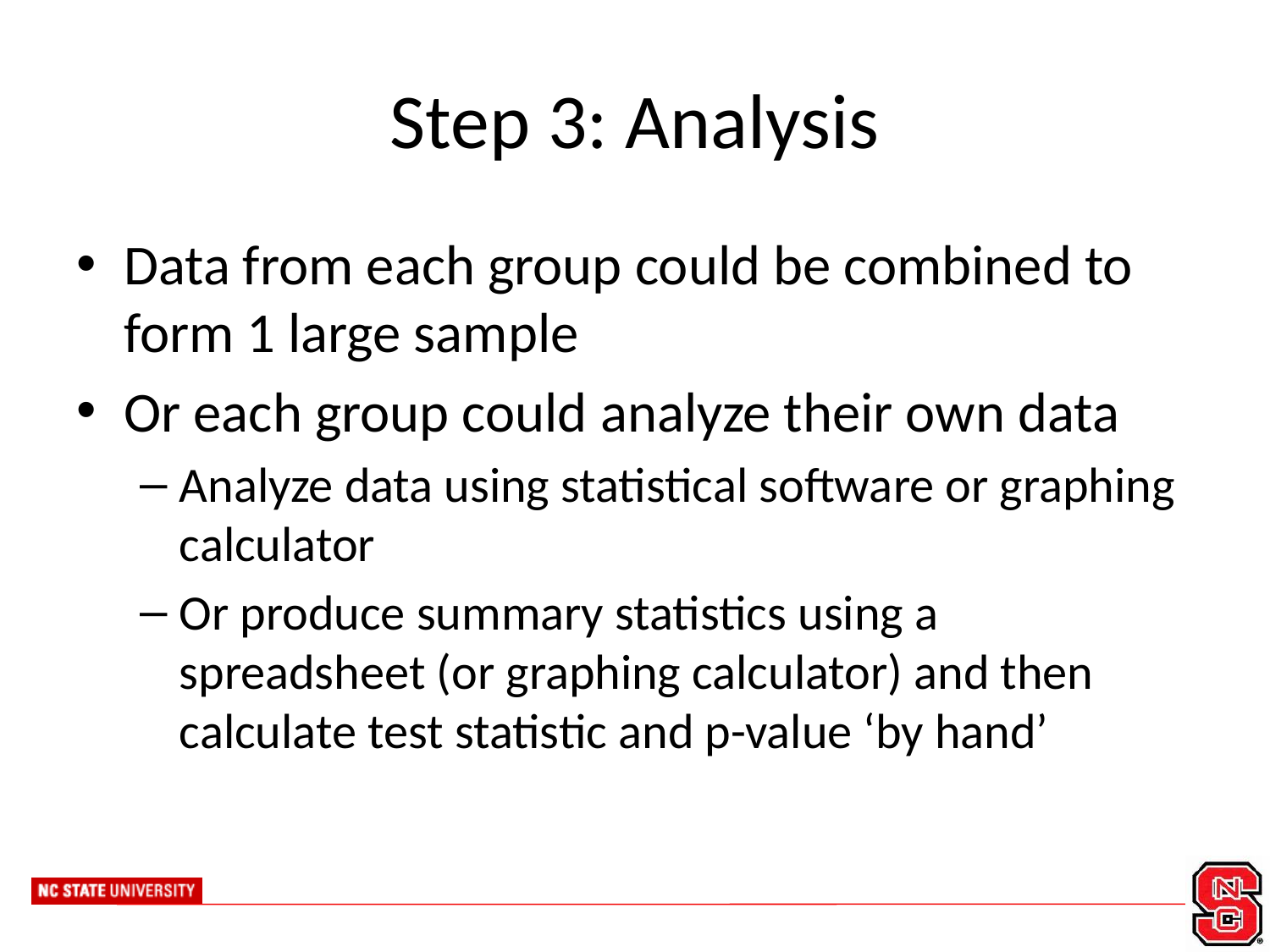

# Step 3: Analysis
Data from each group could be combined to form 1 large sample
Or each group could analyze their own data
Analyze data using statistical software or graphing calculator
Or produce summary statistics using a spreadsheet (or graphing calculator) and then calculate test statistic and p-value ‘by hand’